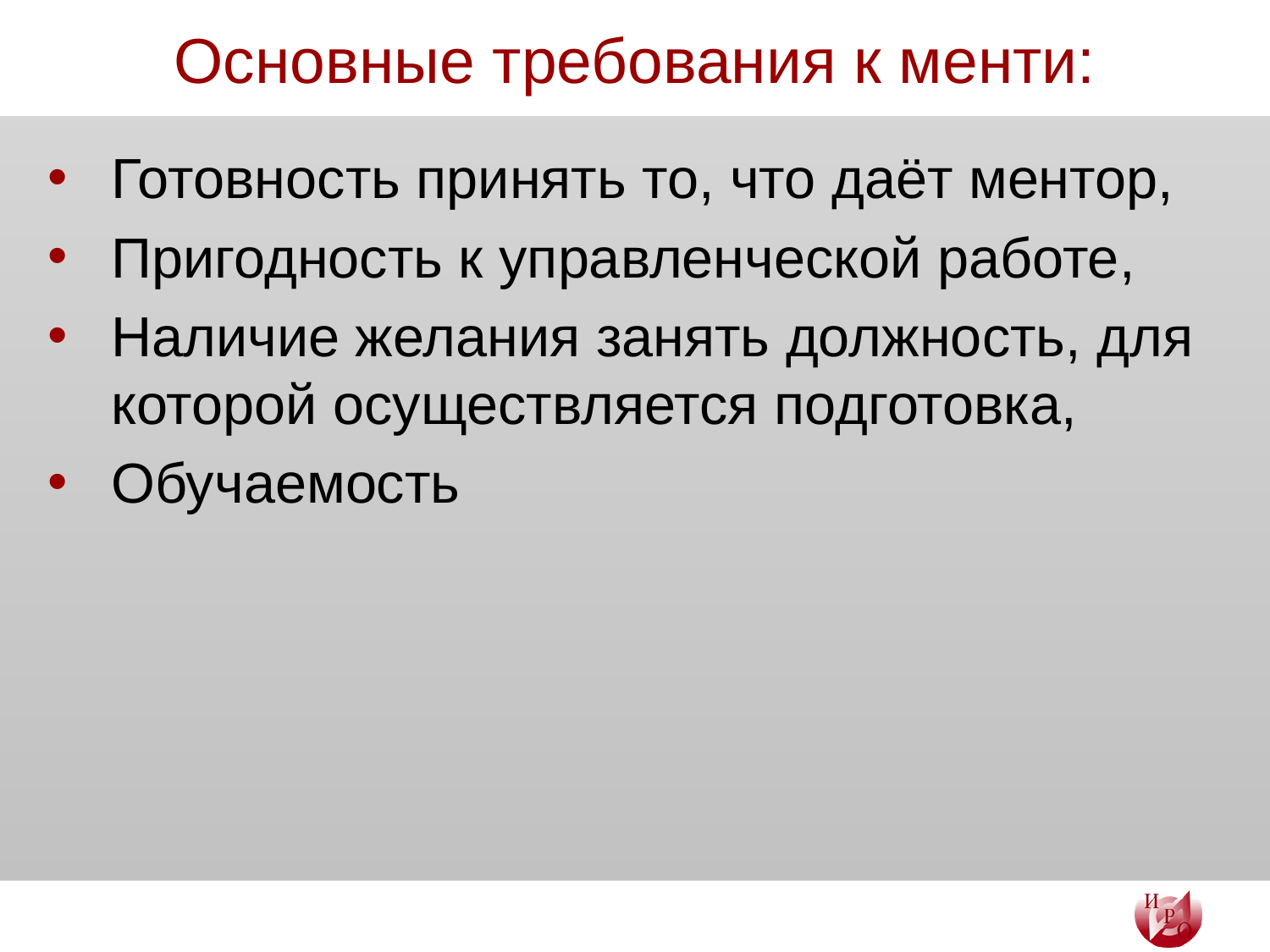

# Основные требования к менти:
Готовность принять то, что даёт ментор,
Пригодность к управленческой работе,
Наличие желания занять должность, для которой осуществляется подготовка,
Обучаемость